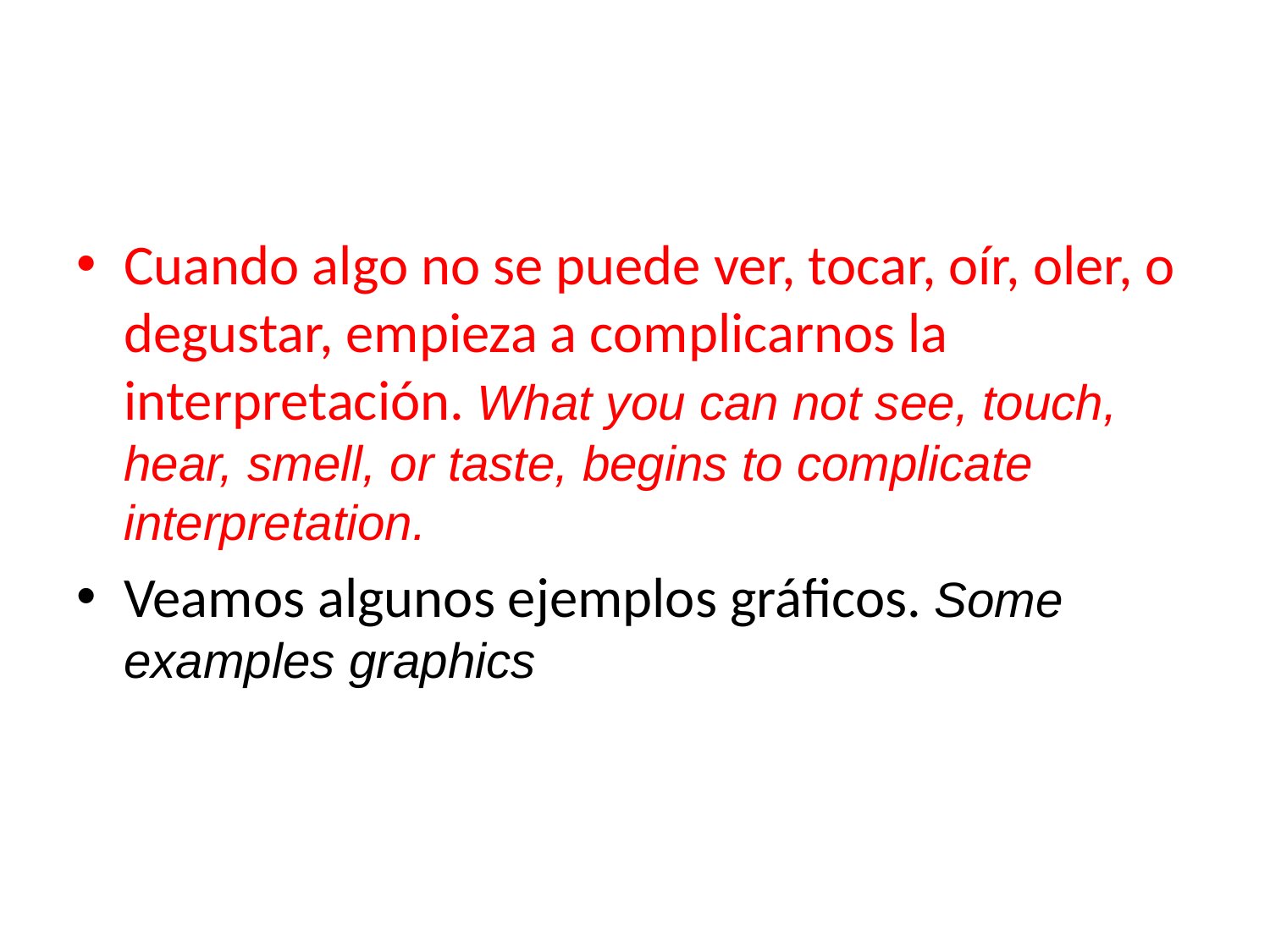

#
Cuando algo no se puede ver, tocar, oír, oler, o degustar, empieza a complicarnos la interpretación. What you can not see, touch, hear, smell, or taste, begins to complicate interpretation.
Veamos algunos ejemplos gráficos. Some examples graphics